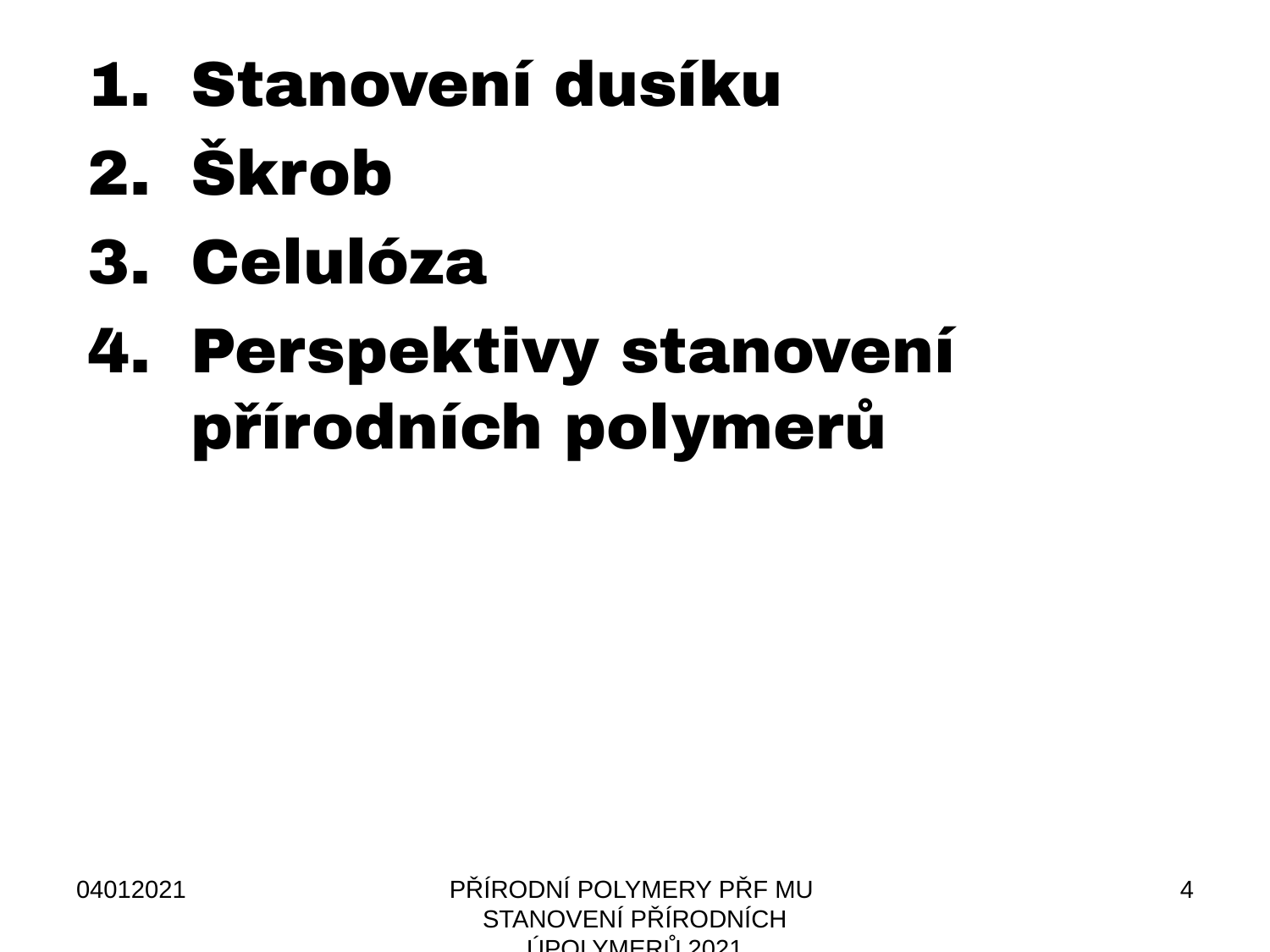

Stanovení dusíku
Škrob
Celulóza
Perspektivy stanovení přírodních polymerů

04012021
PŘÍRODNÍ POLYMERY PŘF MU  STANOVENÍ PŘÍRODNÍCH ÚPOLYMERŮ 2021
4